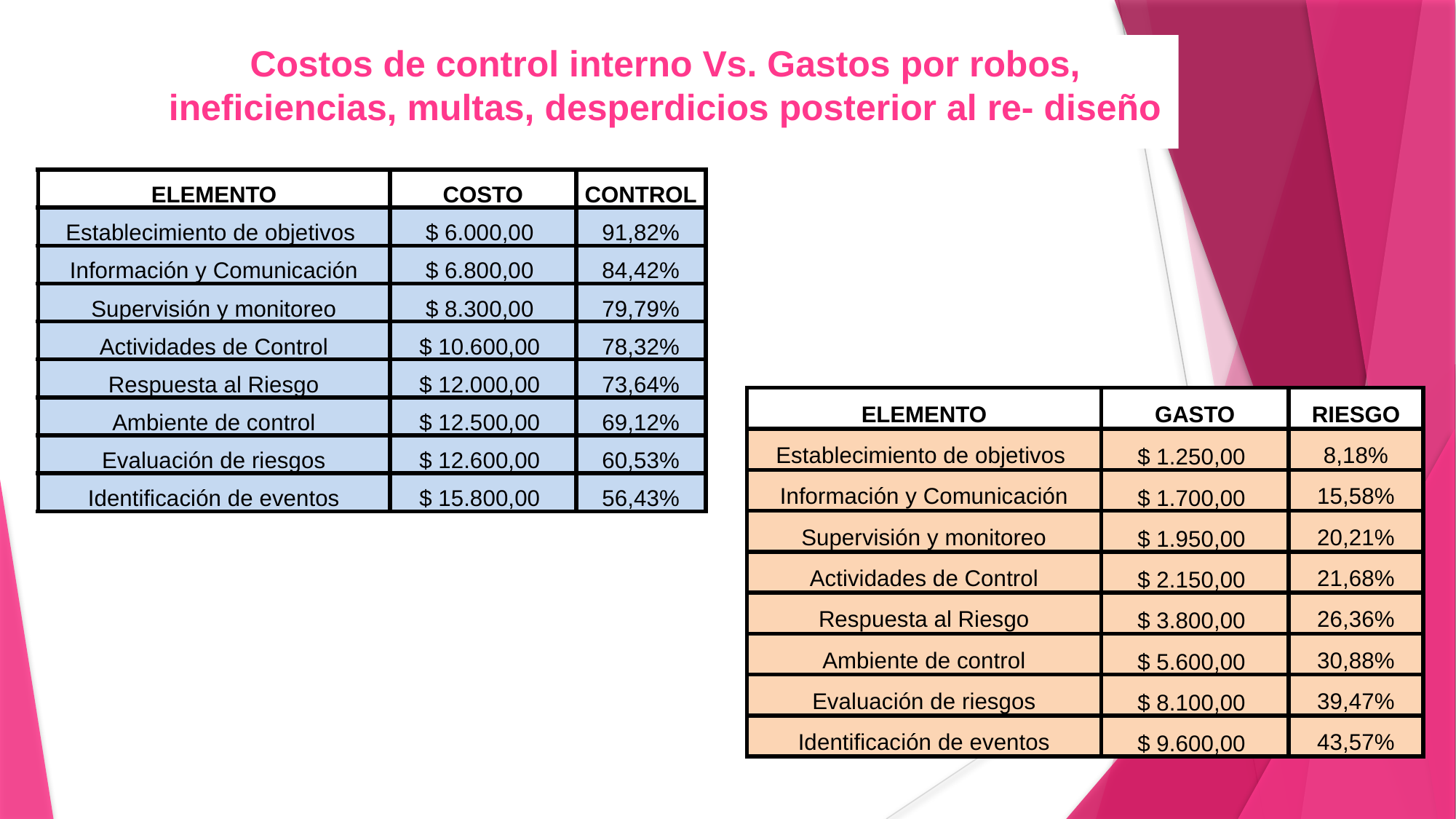

# Costos de control interno Vs. Gastos por robos, ineficiencias, multas, desperdicios posterior al re- diseño
| ELEMENTO | COSTO | CONTROL |
| --- | --- | --- |
| Establecimiento de objetivos | $ 6.000,00 | 91,82% |
| Información y Comunicación | $ 6.800,00 | 84,42% |
| Supervisión y monitoreo | $ 8.300,00 | 79,79% |
| Actividades de Control | $ 10.600,00 | 78,32% |
| Respuesta al Riesgo | $ 12.000,00 | 73,64% |
| Ambiente de control | $ 12.500,00 | 69,12% |
| Evaluación de riesgos | $ 12.600,00 | 60,53% |
| Identificación de eventos | $ 15.800,00 | 56,43% |
| ELEMENTO | GASTO | RIESGO |
| --- | --- | --- |
| Establecimiento de objetivos | $ 1.250,00 | 8,18% |
| Información y Comunicación | $ 1.700,00 | 15,58% |
| Supervisión y monitoreo | $ 1.950,00 | 20,21% |
| Actividades de Control | $ 2.150,00 | 21,68% |
| Respuesta al Riesgo | $ 3.800,00 | 26,36% |
| Ambiente de control | $ 5.600,00 | 30,88% |
| Evaluación de riesgos | $ 8.100,00 | 39,47% |
| Identificación de eventos | $ 9.600,00 | 43,57% |